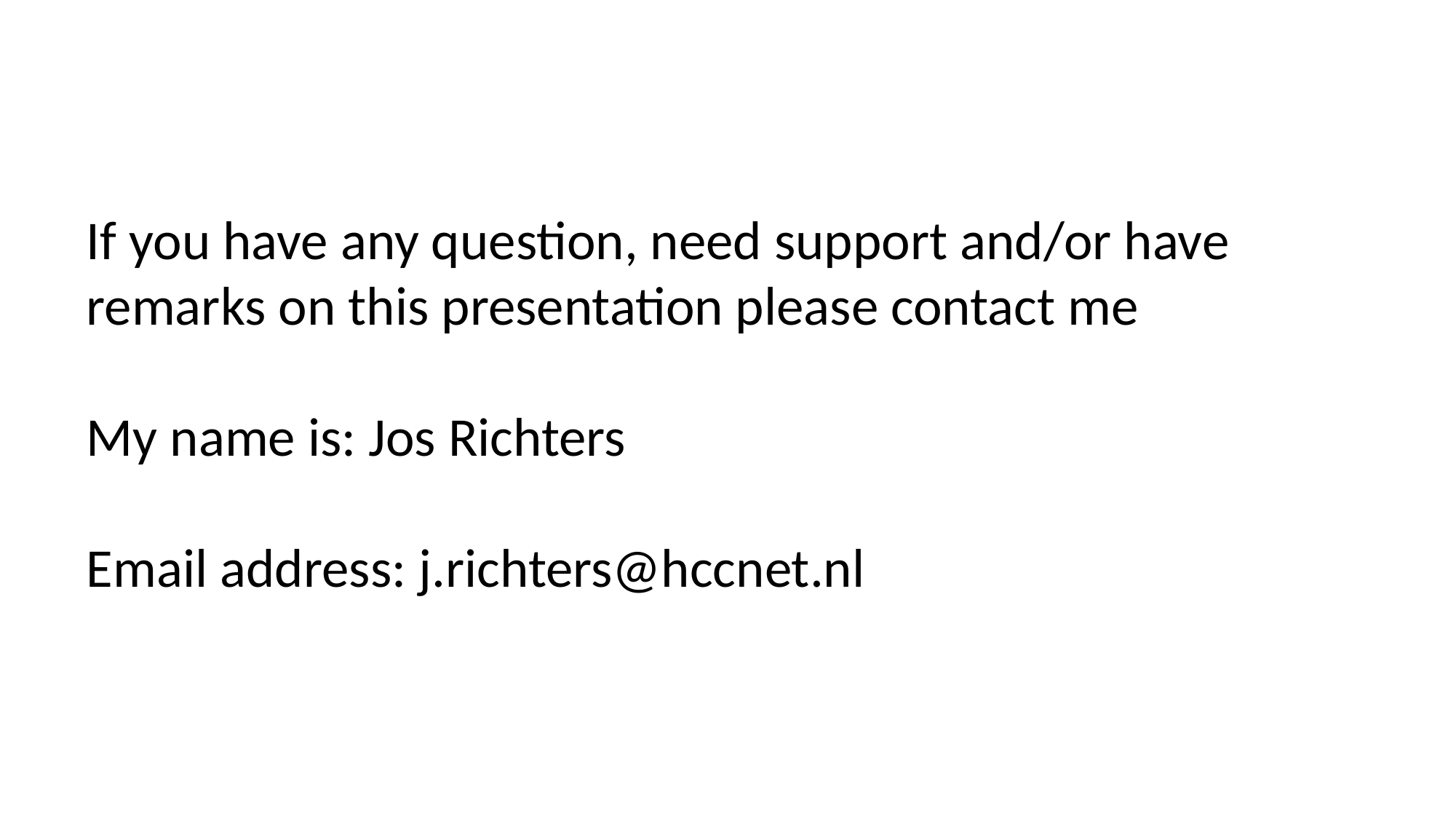

If you have any question, need support and/or have  remarks on this presentation please contact me

My name is: Jos Richters

Email address: j.richters@hccnet.nl